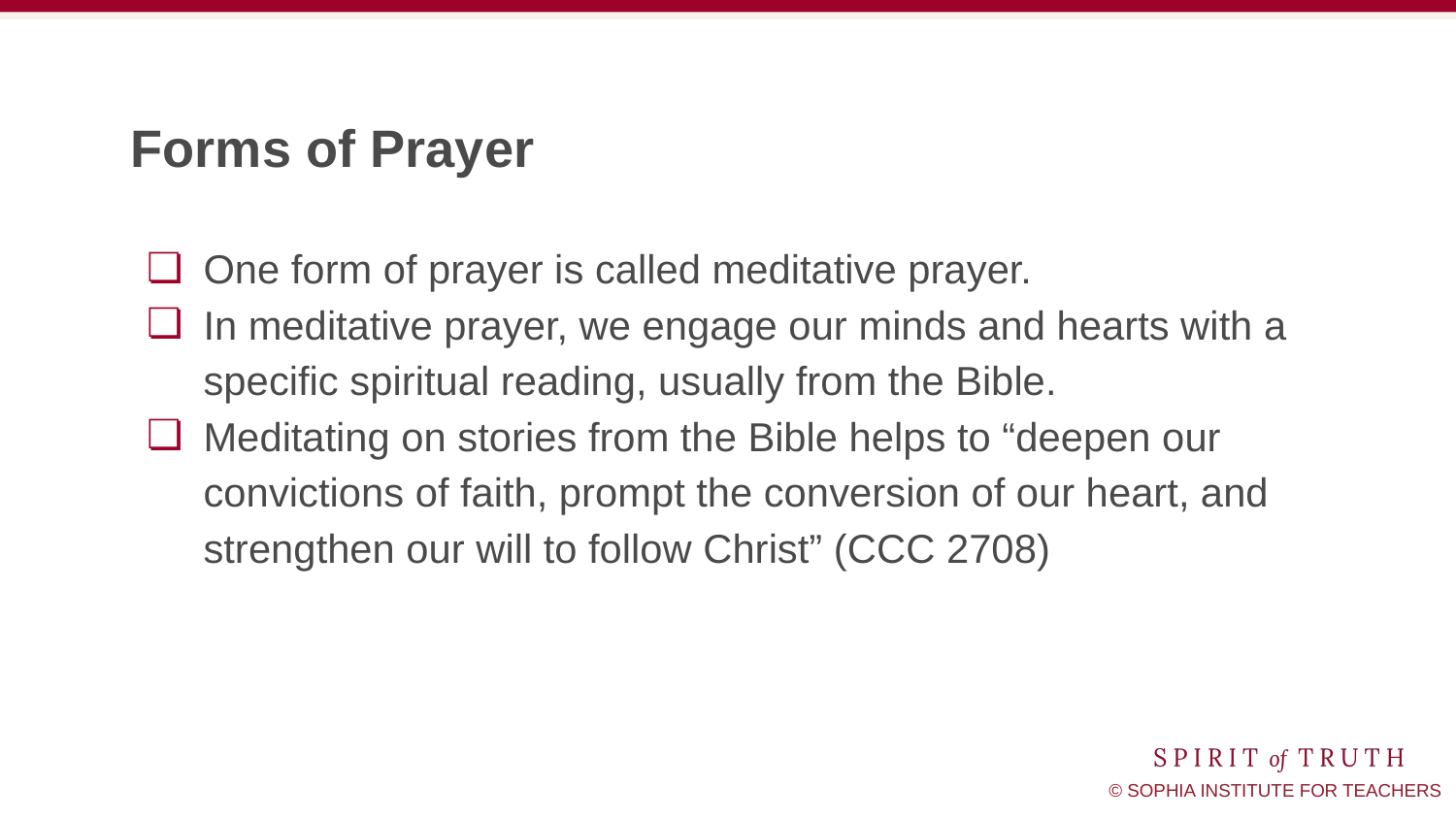

# Forms of Prayer
One form of prayer is called meditative prayer.
In meditative prayer, we engage our minds and hearts with a specific spiritual reading, usually from the Bible.
Meditating on stories from the Bible helps to “deepen our convictions of faith, prompt the conversion of our heart, and strengthen our will to follow Christ” (CCC 2708)